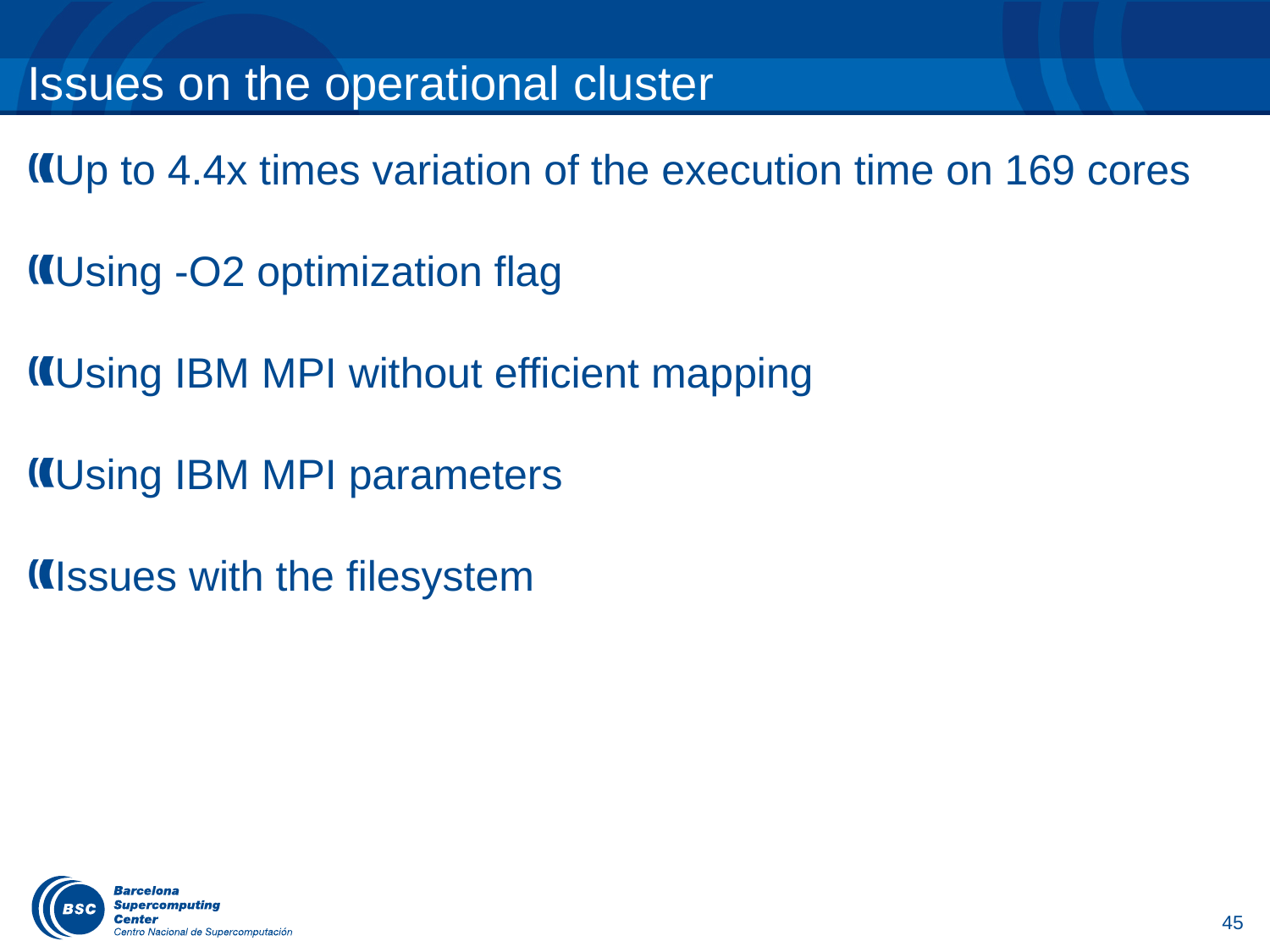

Issues on the operational cluster
Up to 4.4x times variation of the execution time on 169 cores

Using -O2 optimization flag
Using IBM MPI without efficient mapping
Using IBM MPI parameters

Issues with the filesystem

45